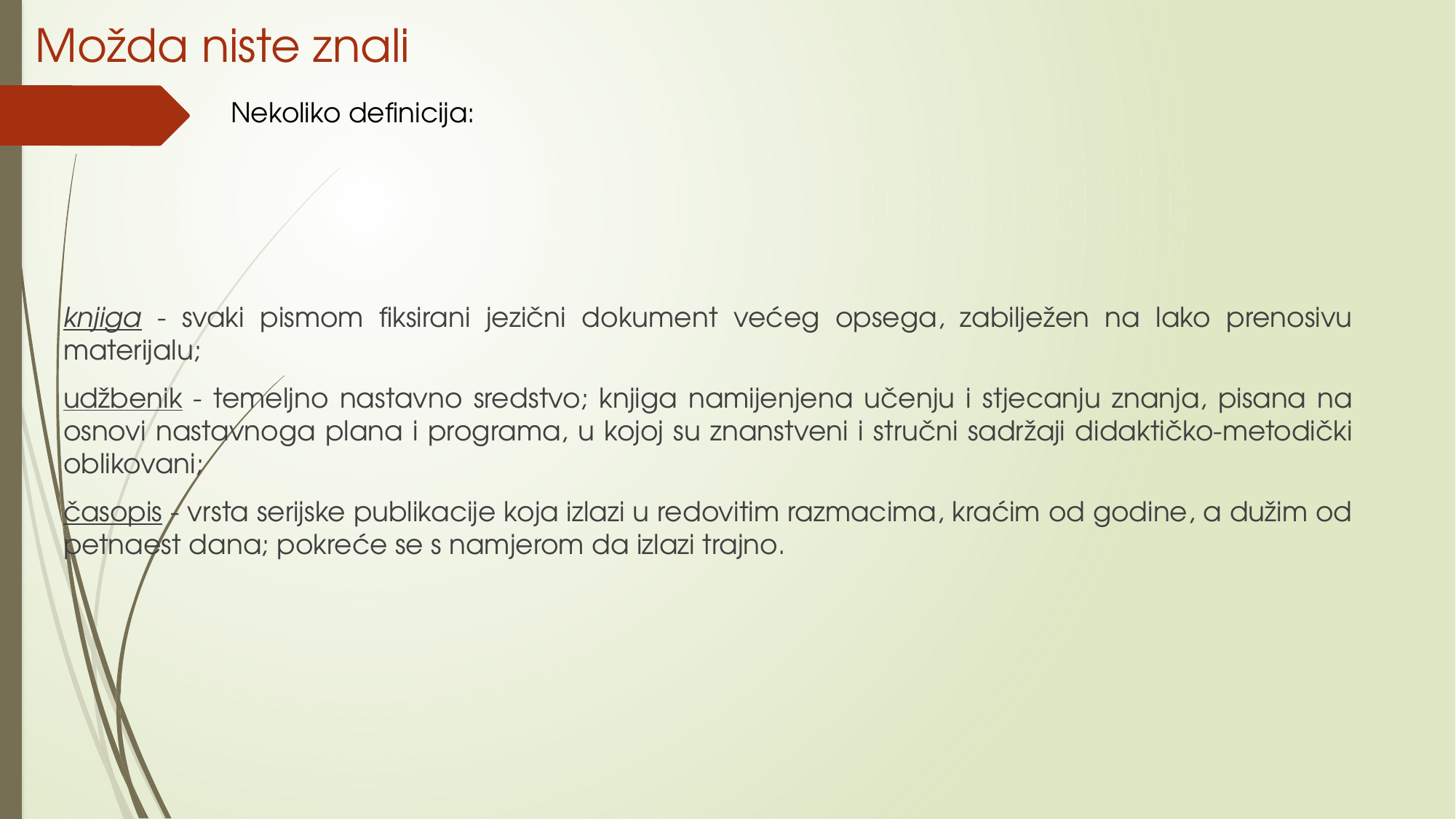

Možda niste znali

Nekoliko definicija:
knjiga - svaki pismom fiksirani jezični dokument većeg opsega, zabilježen na lako prenosivu materijalu;
udžbenik - temeljno nastavno sredstvo; knjiga namijenjena učenju i stjecanju znanja, pisana na osnovi nastavnoga plana i programa, u kojoj su znanstveni i stručni sadržaji didaktičko-metodički oblikovani;
časopis - vrsta serijske publikacije koja izlazi u redovitim razmacima, kraćim od godine, a dužim od petnaest dana; pokreće se s namjerom da izlazi trajno.